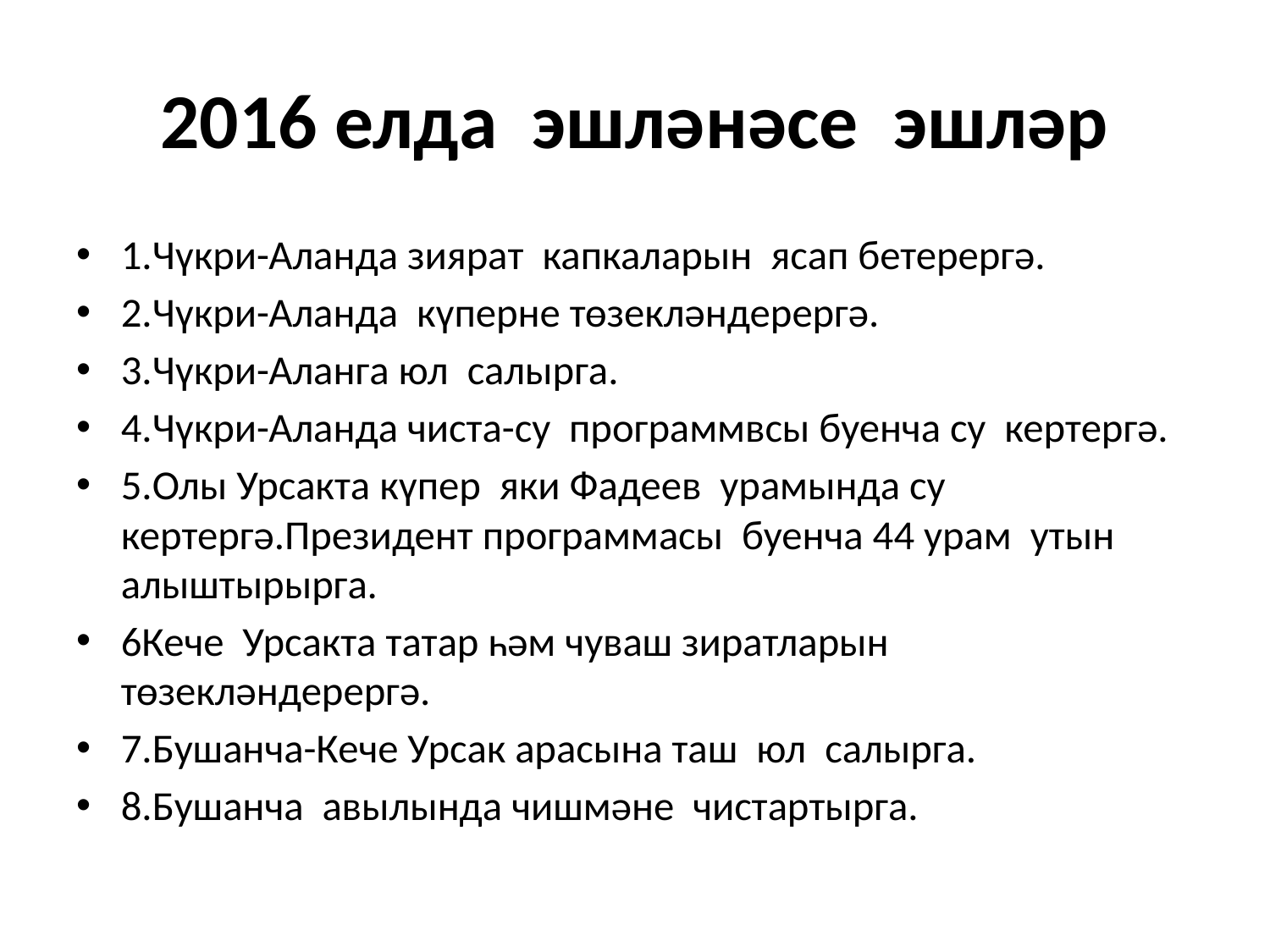

# 2016 елда  эшләнәсе  эшләр
1.Чүкри-Аланда зиярат  капкаларын  ясап бетерергә.
2.Чүкри-Аланда  күперне төзекләндерергә.
3.Чүкри-Аланга юл  салырга.
4.Чүкри-Аланда чиста-су  программвсы буенча су  кертергә.
5.Олы Урсакта күпер  яки Фадеев  урамында су кертергә.Президент программасы  буенча 44 урам  утын алыштырырга.
6Кече  Урсакта татар һәм чуваш зиратларын  төзекләндерергә.
7.Бушанча-Кече Урсак арасына таш  юл  салырга.
8.Бушанча  авылында чишмәне  чистартырга.